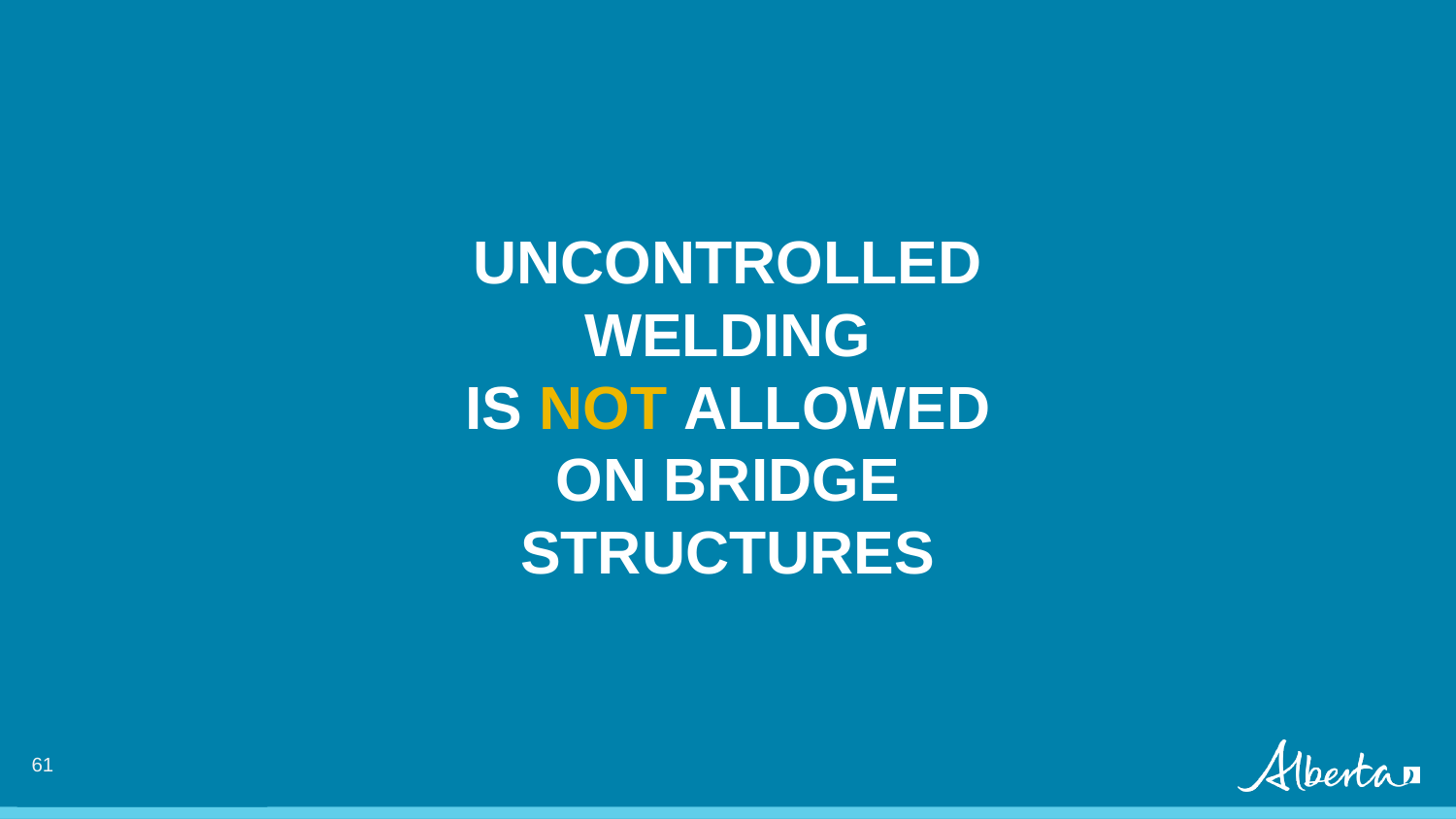

UNCONTROLLED
WELDING
IS NOT ALLOWED
ON BRIDGE
STRUCTURES

61